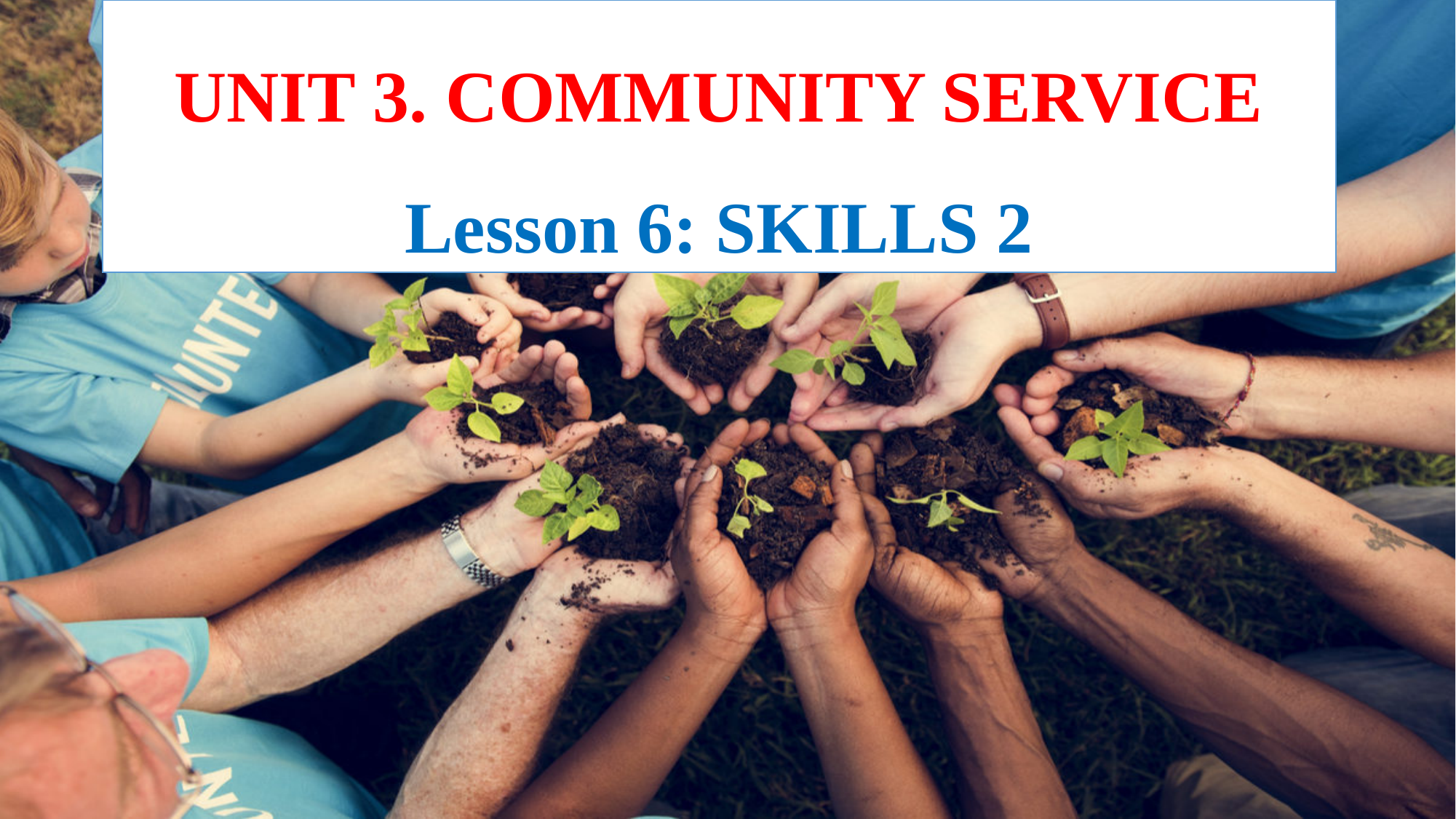

UNIT 3. COMMUNITY SERVICE
Lesson 6: SKILLS 2